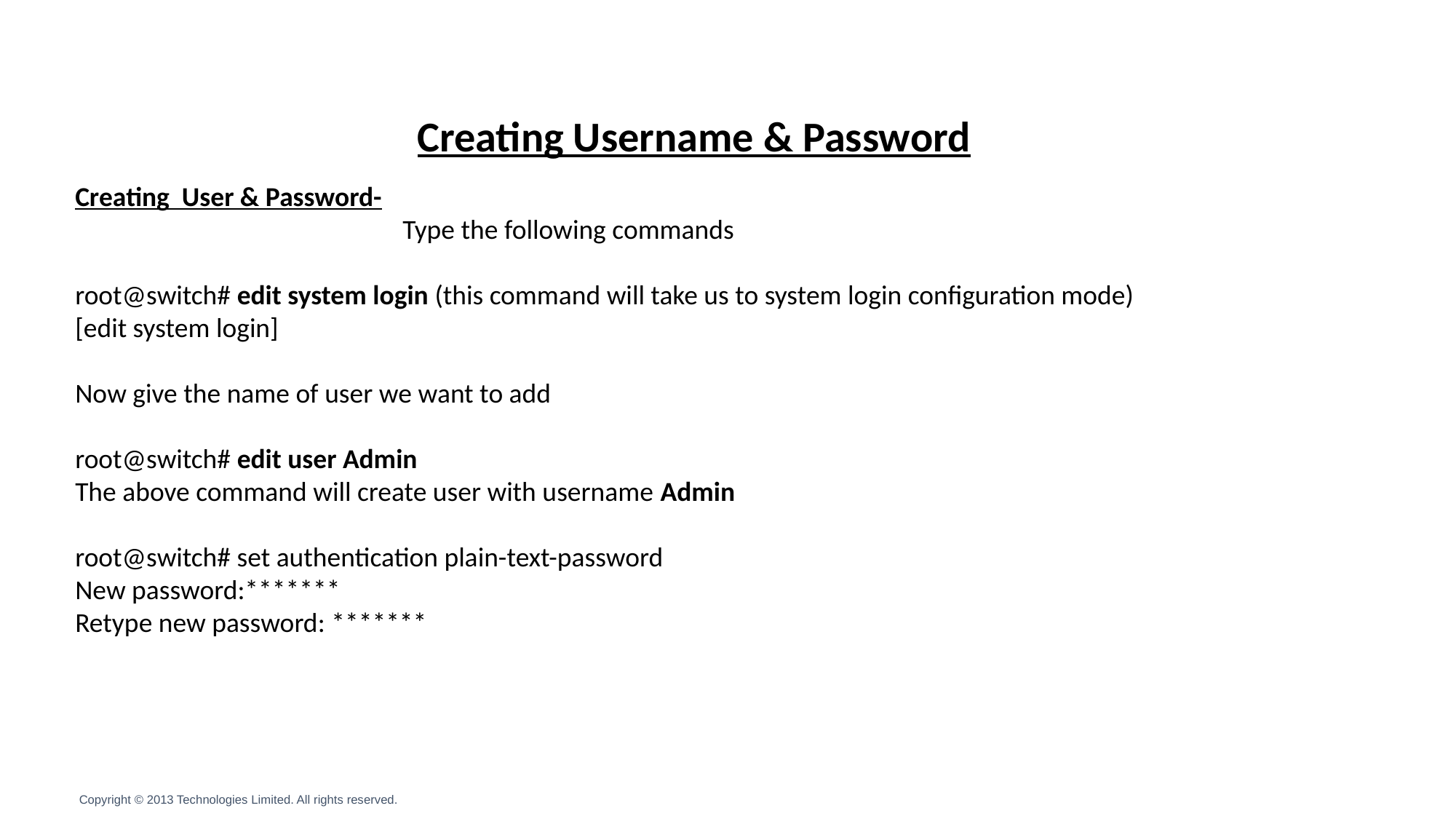

Creating Username & Password
Creating  User & Password-
			Type the following commands

root@switch# edit system login (this command will take us to system login configuration mode)
[edit system login]

Now give the name of user we want to add
root@switch# edit user Admin
The above command will create user with username Admin

root@switch# set authentication plain-text-password 
New password:*******
Retype new password: *******